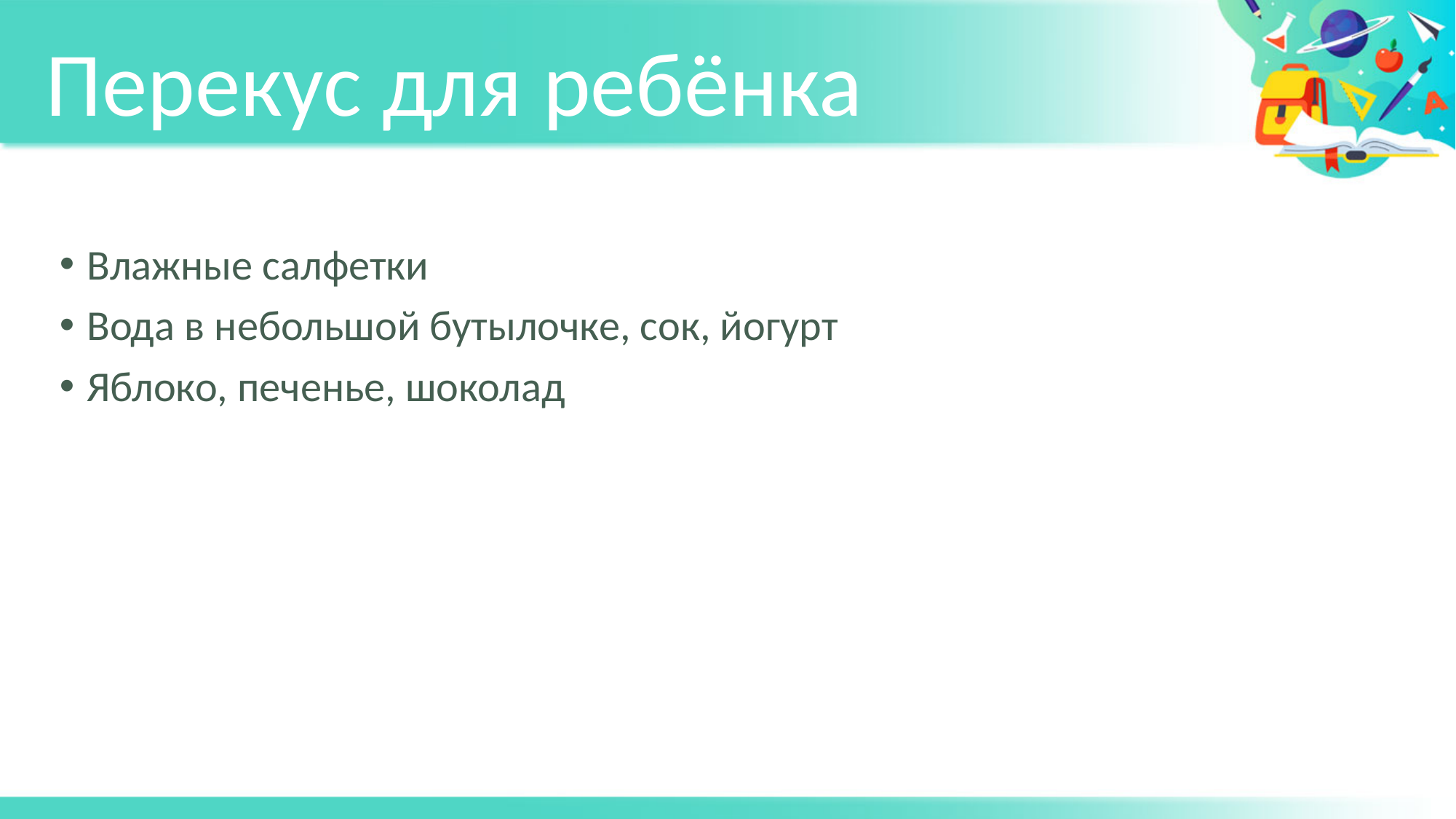

# Перекус для ребёнка
Влажные салфетки
Вода в небольшой бутылочке, сок, йогурт
Яблоко, печенье, шоколад